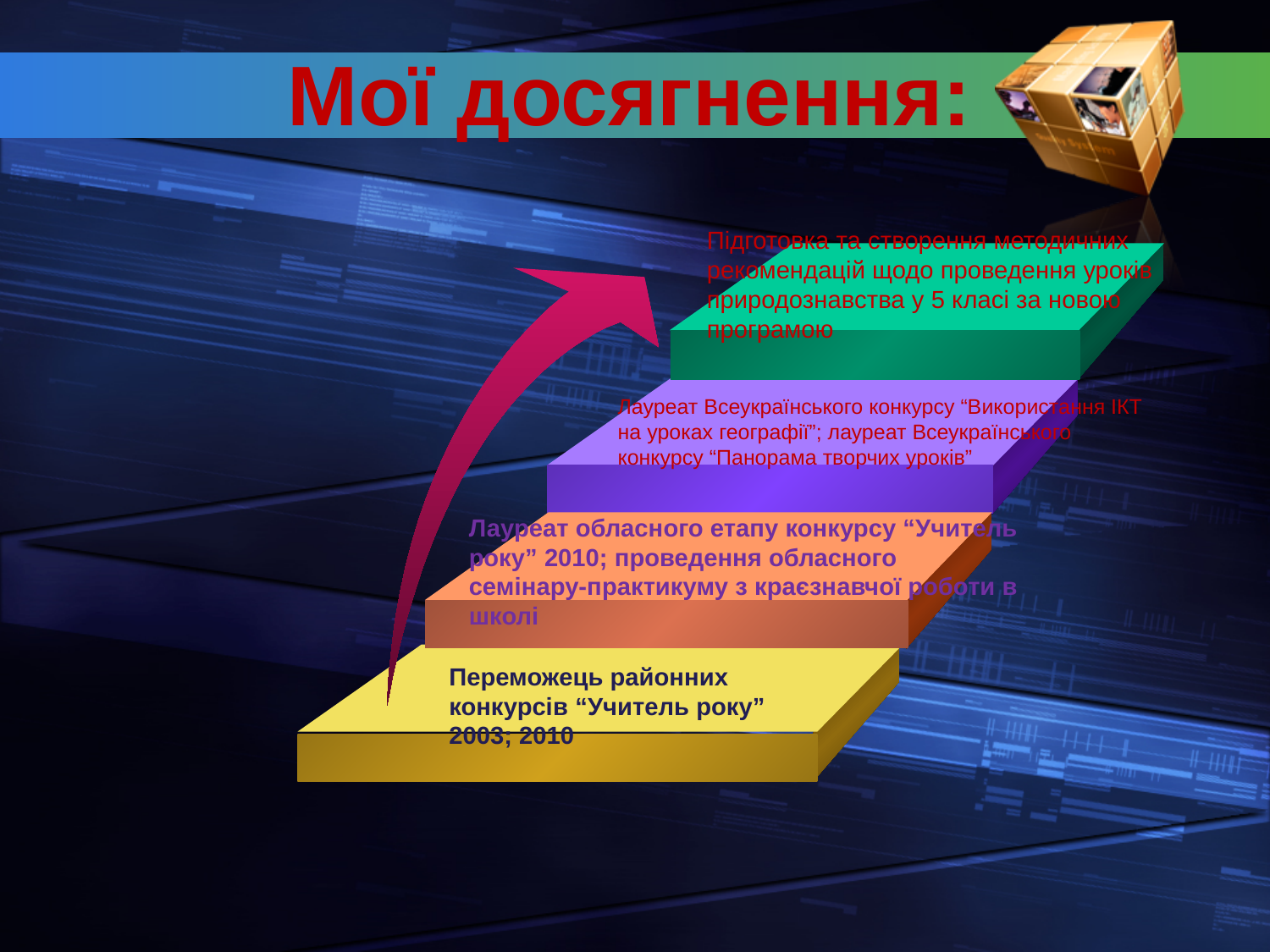

# Мої досягнення:
Підготовка та створення методичних рекомендацій щодо проведення уроків природознавства у 5 класі за новою програмою

Лауреат Всеукраїнського конкурсу “Використання ІКТ на уроках географії”; лауреат Всеукраїнського конкурсу “Панорама творчих уроків”

Лауреат обласного етапу конкурсу “Учитель року” 2010; проведення обласного семінару-практикуму з краєзнавчої роботи в школі

Переможець районних конкурсів “Учитель року” 2003; 2010